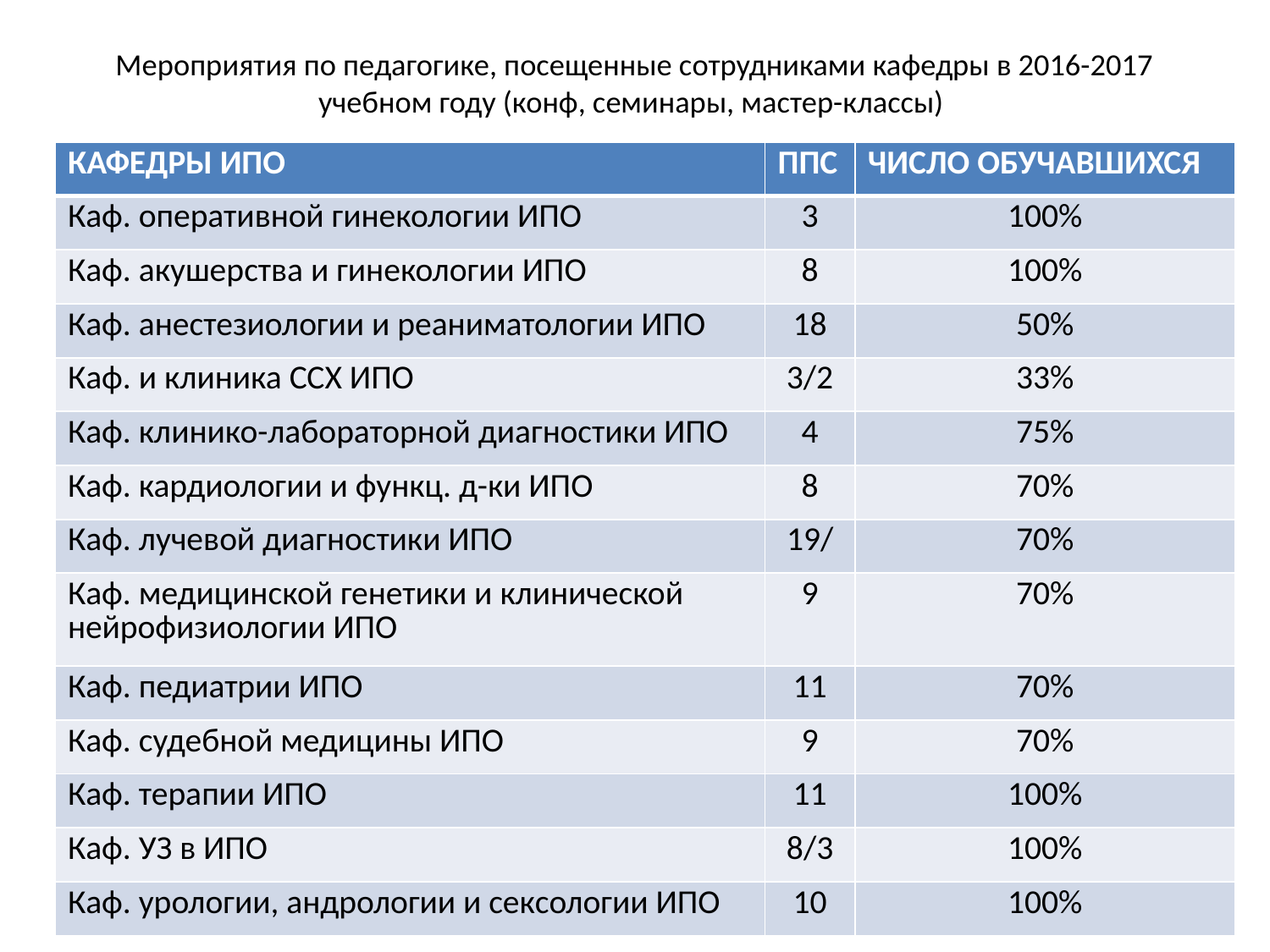

# Мероприятия по педагогике, посещенные сотрудниками кафедры в 2016-2017 учебном году (конф, семинары, мастер-классы)
| КАФЕДРЫ ИПО | ППС | ЧИСЛО ОБУЧАВШИХСЯ |
| --- | --- | --- |
| Каф. оперативной гинекологии ИПО | 3 | 100% |
| Каф. акушерства и гинекологии ИПО | 8 | 100% |
| Каф. анестезиологии и реаниматологии ИПО | 18 | 50% |
| Каф. и клиника ССХ ИПО | 3/2 | 33% |
| Каф. клинико-лабораторной диагностики ИПО | 4 | 75% |
| Каф. кардиологии и функц. д-ки ИПО | 8 | 70% |
| Каф. лучевой диагностики ИПО | 19/ | 70% |
| Каф. медицинской генетики и клинической нейрофизиологии ИПО | 9 | 70% |
| Каф. педиатрии ИПО | 11 | 70% |
| Каф. судебной медицины ИПО | 9 | 70% |
| Каф. терапии ИПО | 11 | 100% |
| Каф. УЗ в ИПО | 8/3 | 100% |
| Каф. урологии, андрологии и сексологии ИПО | 10 | 100% |